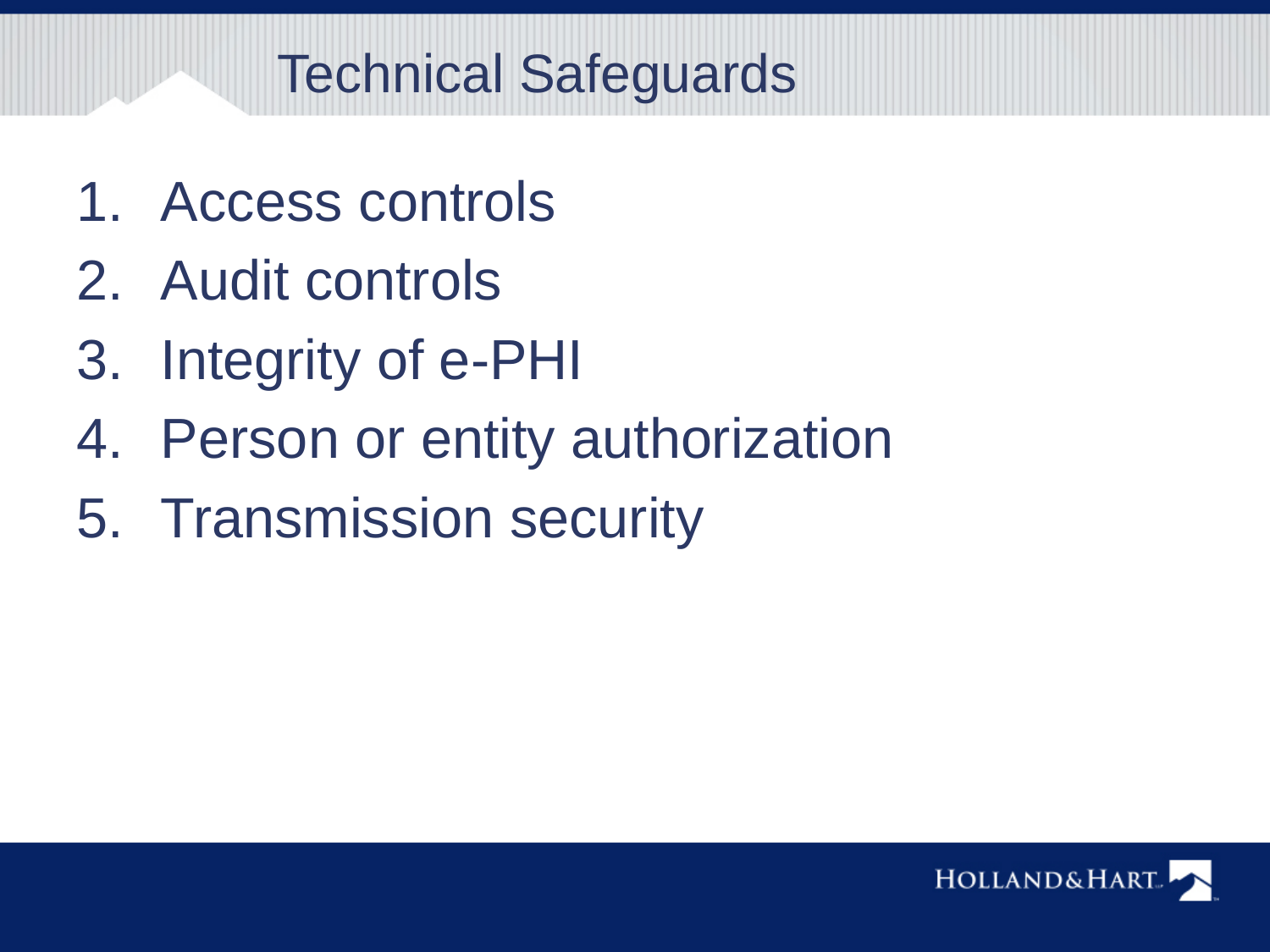

# Technical Safeguards
Access controls
Audit controls
Integrity of e-PHI
Person or entity authorization
Transmission security